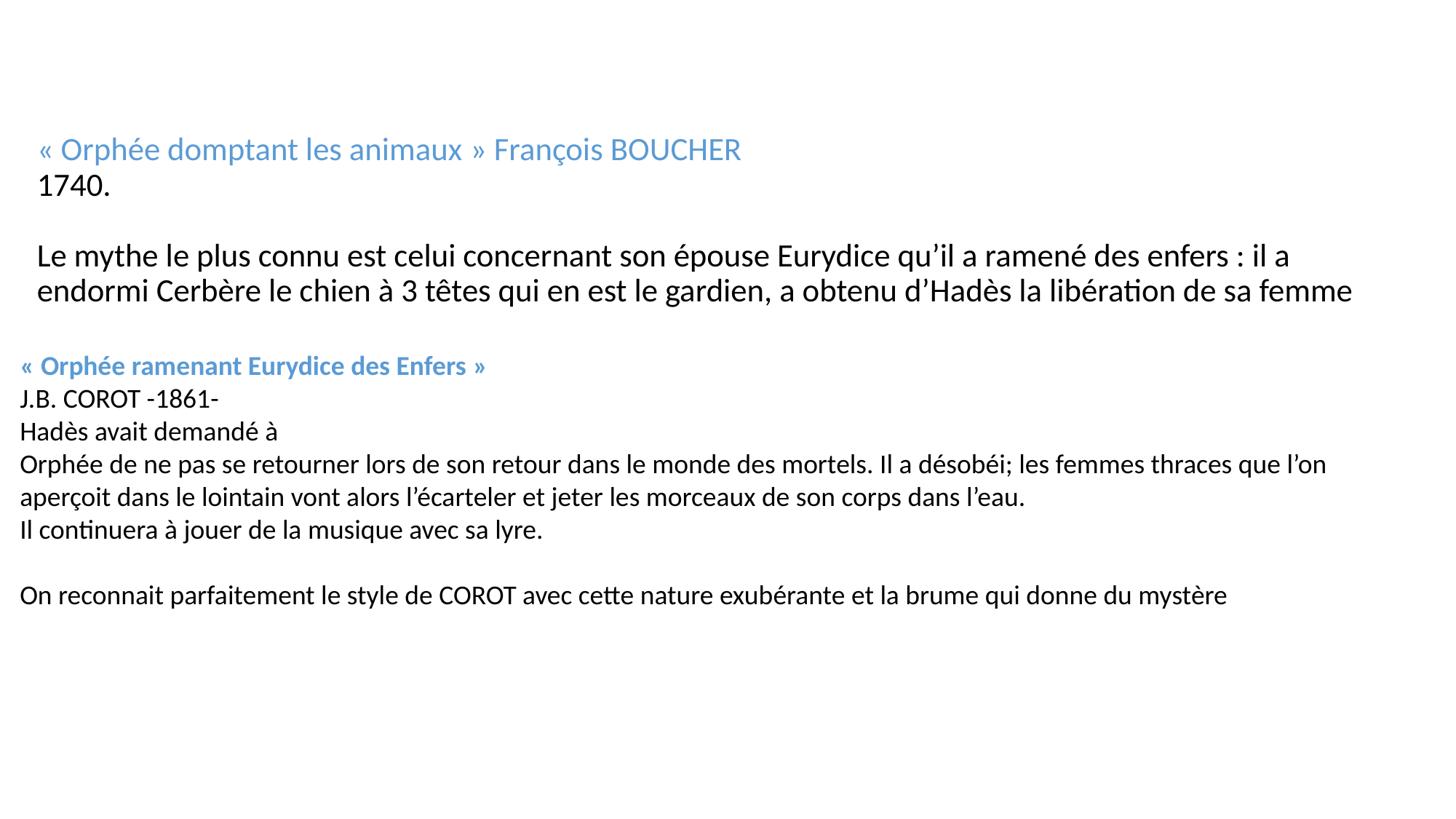

# « Orphée domptant les animaux » François BOUCHER 1740. Le mythe le plus connu est celui concernant son épouse Eurydice qu’il a ramené des enfers : il a endormi Cerbère le chien à 3 têtes qui en est le gardien, a obtenu d’Hadès la libération de sa femme
« Orphée ramenant Eurydice des Enfers »
J.B. COROT -1861-
Hadès avait demandé à
Orphée de ne pas se retourner lors de son retour dans le monde des mortels. Il a désobéi; les femmes thraces que l’on aperçoit dans le lointain vont alors l’écarteler et jeter les morceaux de son corps dans l’eau.
Il continuera à jouer de la musique avec sa lyre.
On reconnait parfaitement le style de COROT avec cette nature exubérante et la brume qui donne du mystère